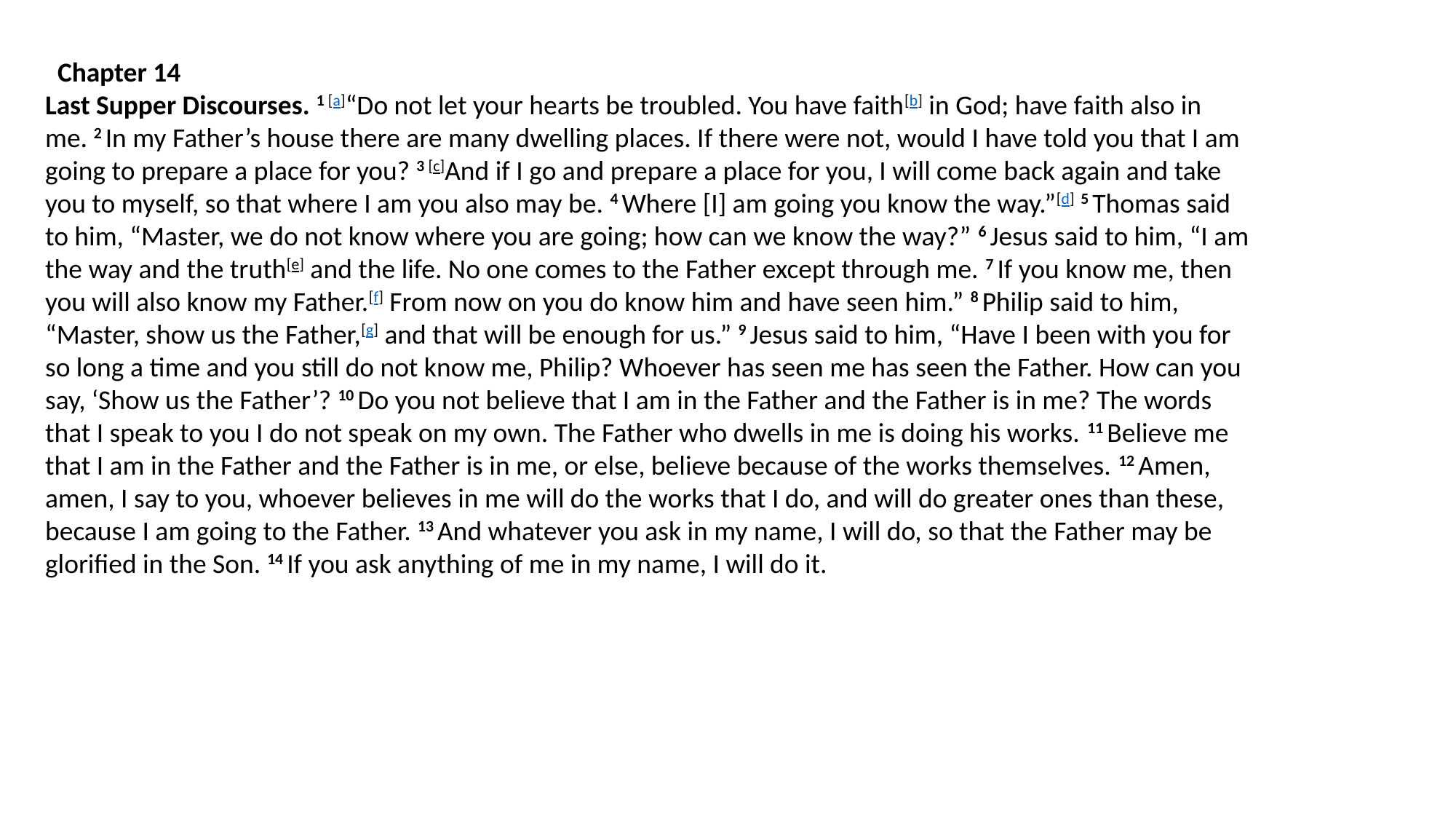

Chapter 14
Last Supper Discourses. 1 [a]“Do not let your hearts be troubled. You have faith[b] in God; have faith also in me. 2 In my Father’s house there are many dwelling places. If there were not, would I have told you that I am going to prepare a place for you? 3 [c]And if I go and prepare a place for you, I will come back again and take you to myself, so that where I am you also may be. 4 Where [I] am going you know the way.”[d] 5 Thomas said to him, “Master, we do not know where you are going; how can we know the way?” 6 Jesus said to him, “I am the way and the truth[e] and the life. No one comes to the Father except through me. 7 If you know me, then you will also know my Father.[f] From now on you do know him and have seen him.” 8 Philip said to him, “Master, show us the Father,[g] and that will be enough for us.” 9 Jesus said to him, “Have I been with you for so long a time and you still do not know me, Philip? Whoever has seen me has seen the Father. How can you say, ‘Show us the Father’? 10 Do you not believe that I am in the Father and the Father is in me? The words that I speak to you I do not speak on my own. The Father who dwells in me is doing his works. 11 Believe me that I am in the Father and the Father is in me, or else, believe because of the works themselves. 12 Amen, amen, I say to you, whoever believes in me will do the works that I do, and will do greater ones than these, because I am going to the Father. 13 And whatever you ask in my name, I will do, so that the Father may be glorified in the Son. 14 If you ask anything of me in my name, I will do it.